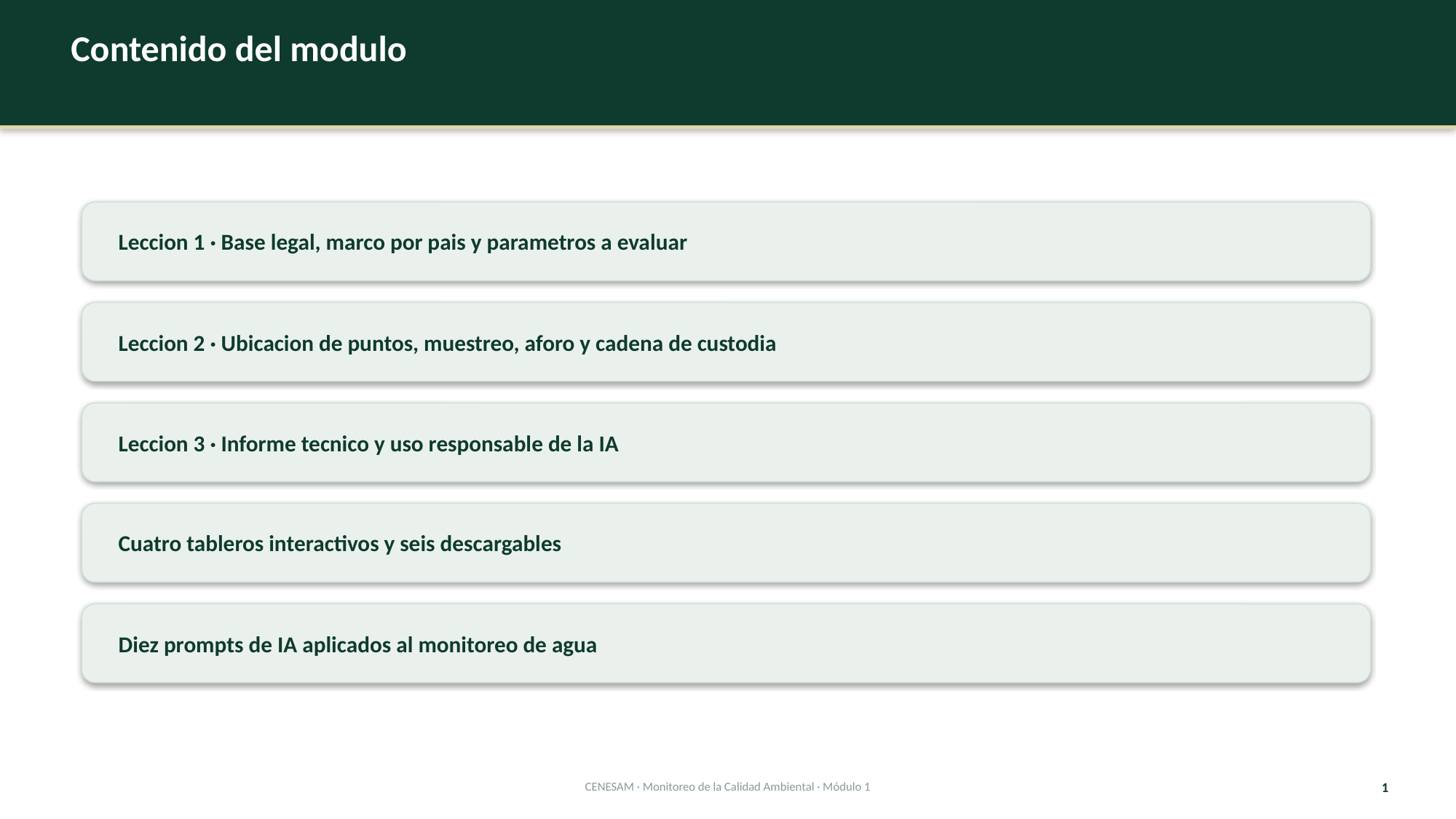

Contenido del modulo

Leccion 1 · Base legal, marco por pais y parametros a evaluar
Leccion 2 · Ubicacion de puntos, muestreo, aforo y cadena de custodia
Leccion 3 · Informe tecnico y uso responsable de la IA
Cuatro tableros interactivos y seis descargables
Diez prompts de IA aplicados al monitoreo de agua
CENESAM · Monitoreo de la Calidad Ambiental · Módulo 1
1